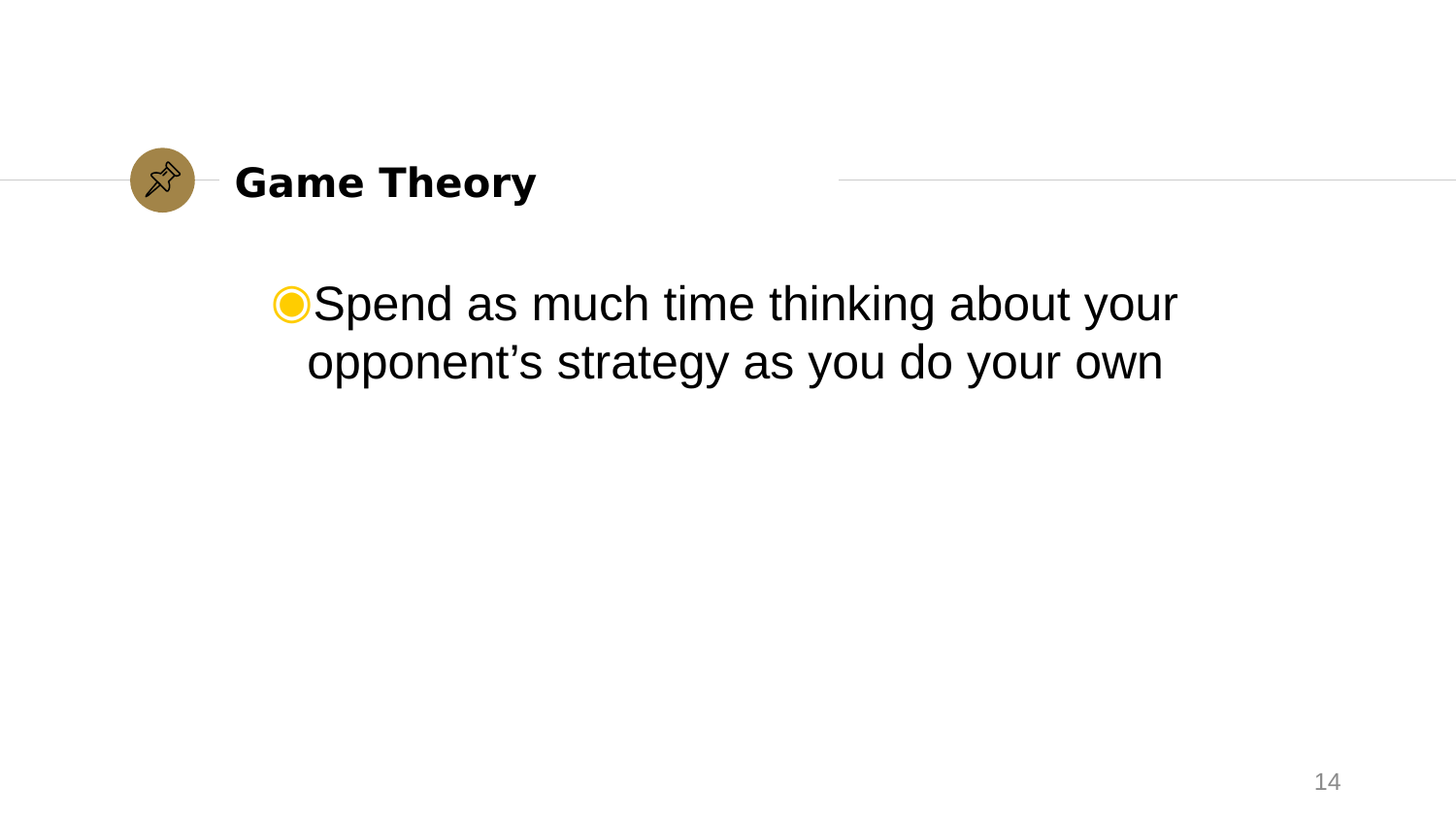

# Game Theory

Spend as much time thinking about your opponent’s strategy as you do your own
14